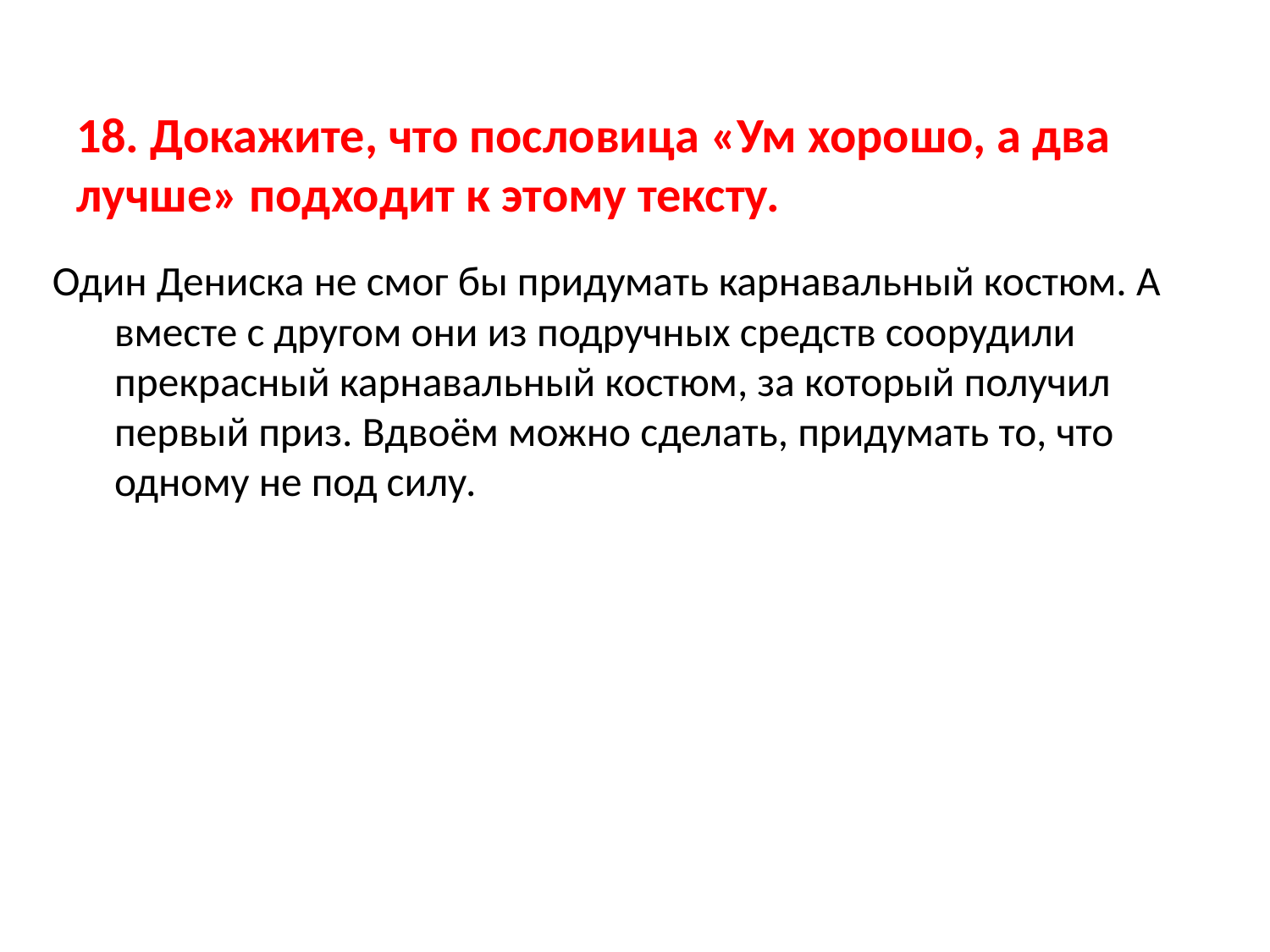

# 18. Докажите, что пословица «Ум хорошо, а два лучше» подходит к этому тексту.
Один Дениска не смог бы придумать карнавальный костюм. А вместе с другом они из подручных средств соорудили прекрасный карнавальный костюм, за который получил первый приз. Вдвоём можно сделать, придумать то, что одному не под силу.